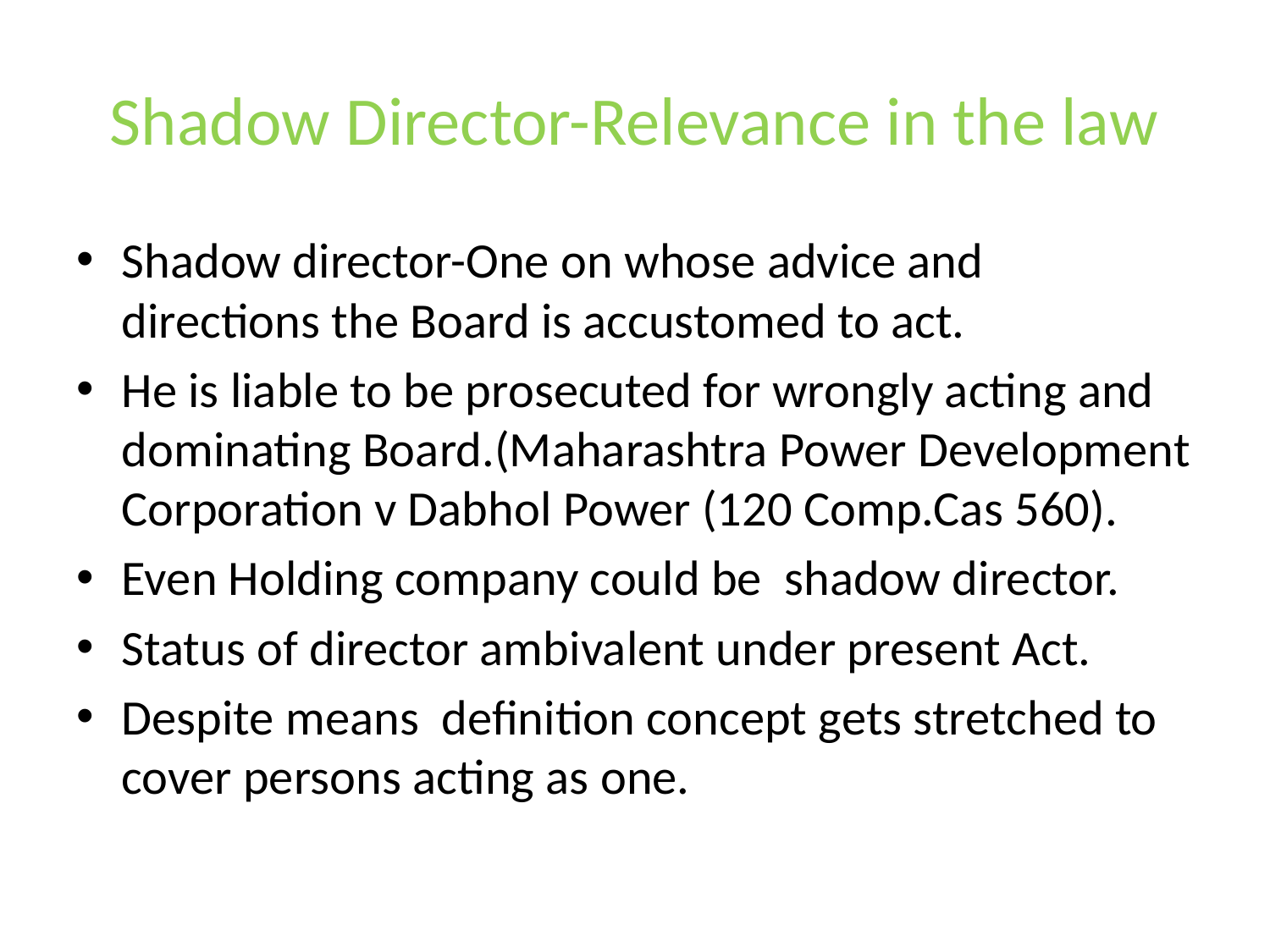

# Shadow Director-Relevance in the law
Shadow director-One on whose advice and directions the Board is accustomed to act.
He is liable to be prosecuted for wrongly acting and dominating Board.(Maharashtra Power Development Corporation v Dabhol Power (120 Comp.Cas 560).
Even Holding company could be  shadow director.
Status of director ambivalent under present Act.
Despite means  definition concept gets stretched to cover persons acting as one.